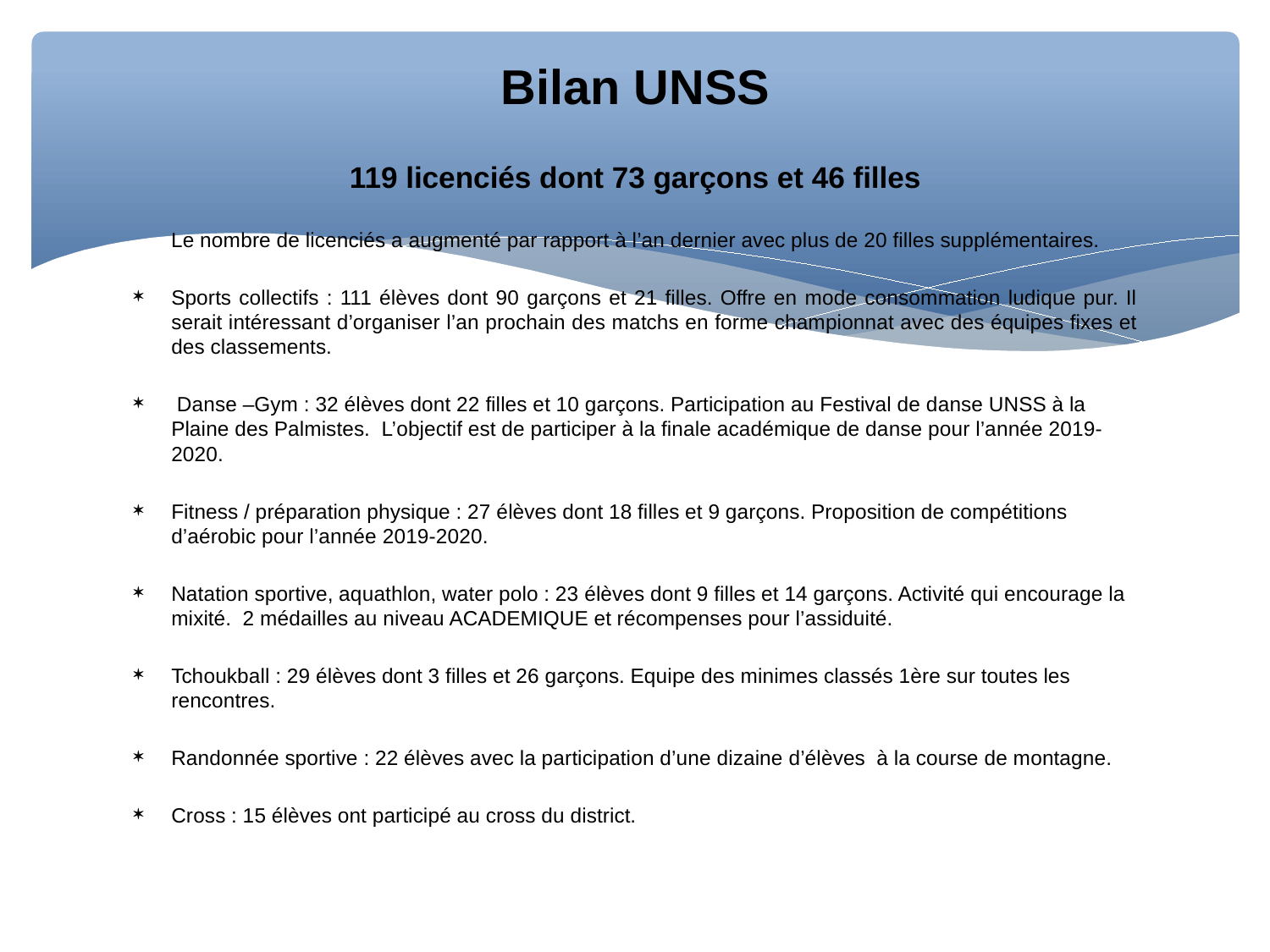

Bilan UNSS

119 licenciés dont 73 garçons et 46 filles

Le nombre de licenciés a augmenté par rapport à l’an dernier avec plus de 20 filles supplémentaires.

Sports collectifs : 111 élèves dont 90 garçons et 21 filles. Offre en mode consommation ludique pur. Il serait intéressant d’organiser l’an prochain des matchs en forme championnat avec des équipes fixes et des classements.

 Danse –Gym : 32 élèves dont 22 filles et 10 garçons. Participation au Festival de danse UNSS à la Plaine des Palmistes.  L’objectif est de participer à la finale académique de danse pour l’année 2019-2020.

Fitness / préparation physique : 27 élèves dont 18 filles et 9 garçons. Proposition de compétitions d’aérobic pour l’année 2019-2020.

Natation sportive, aquathlon, water polo : 23 élèves dont 9 filles et 14 garçons. Activité qui encourage la mixité.  2 médailles au niveau ACADEMIQUE et récompenses pour l’assiduité.

Tchoukball : 29 élèves dont 3 filles et 26 garçons. Equipe des minimes classés 1ère sur toutes les rencontres.

Randonnée sportive : 22 élèves avec la participation d’une dizaine d’élèves  à la course de montagne.

Cross : 15 élèves ont participé au cross du district.